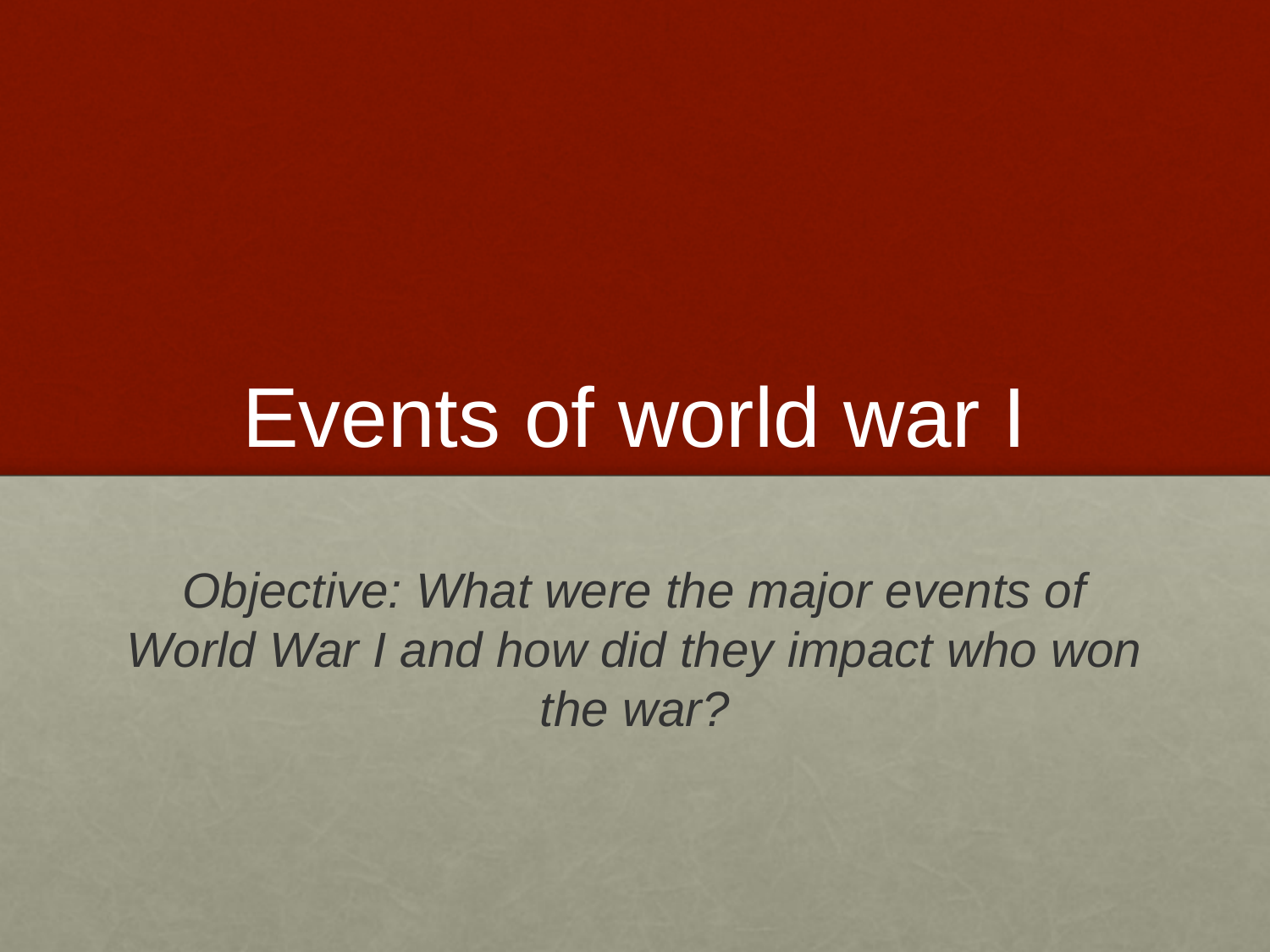

# Events of world war I

Objective: What were the major events of World War I and how did they impact who won the war?